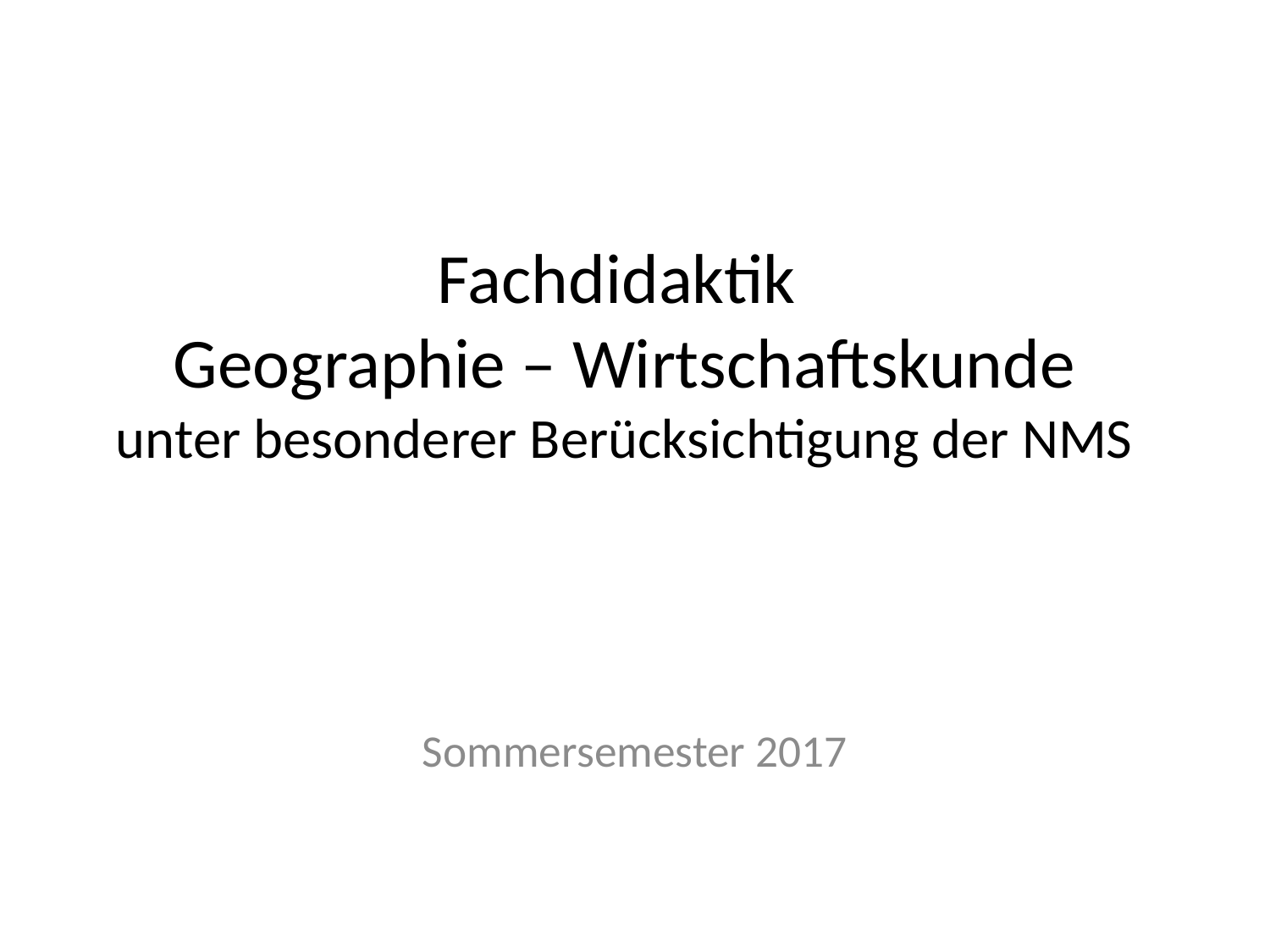

# Fachdidaktik Geographie – Wirtschaftskunde unter besonderer Berücksichtigung der NMS
Sommersemester 2017